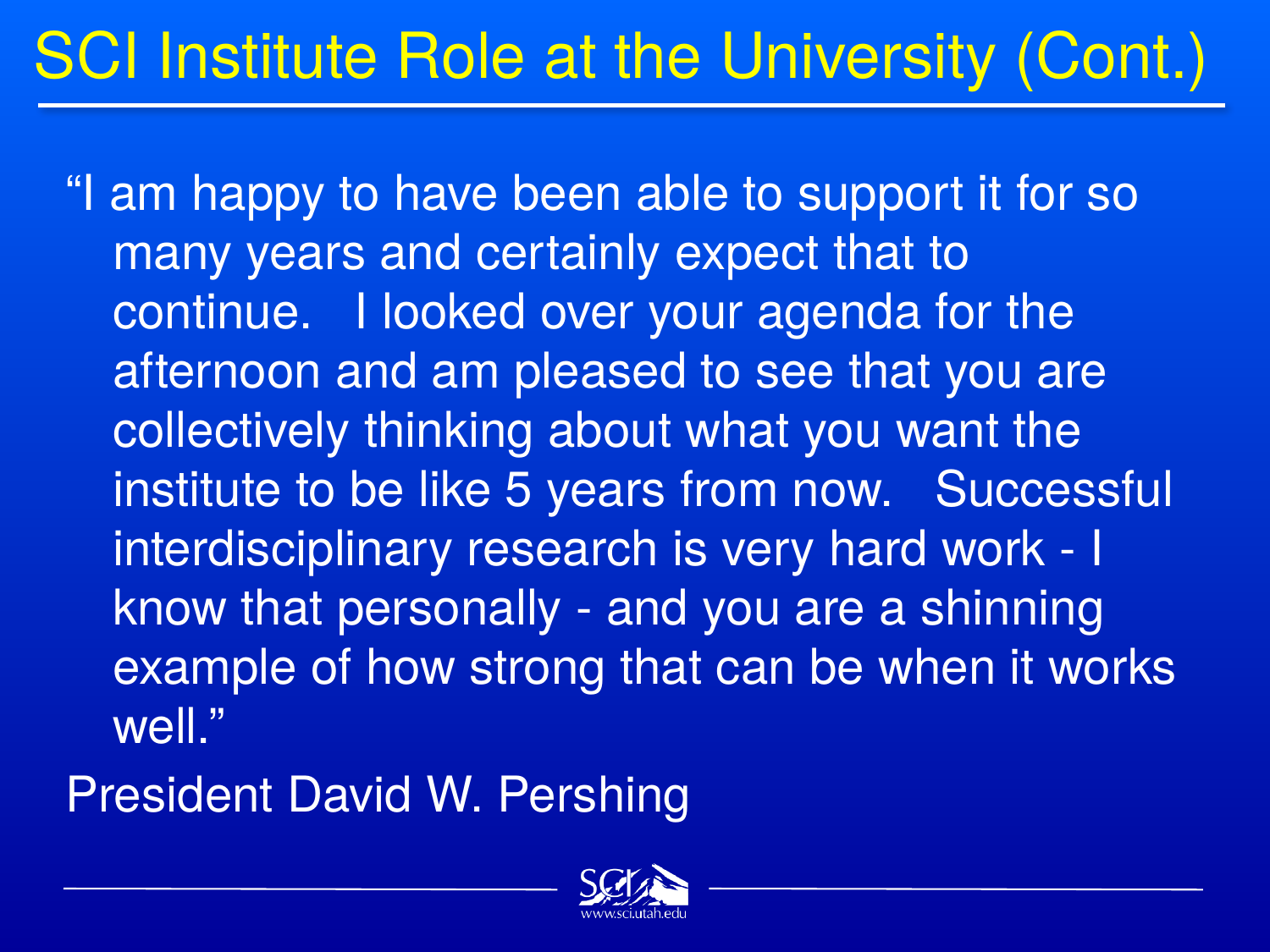

# SCI Institute Role at the University (Cont.)
“I am happy to have been able to support it for so many years and certainly expect that to continue.   I looked over your agenda for the afternoon and am pleased to see that you are collectively thinking about what you want the institute to be like 5 years from now.   Successful interdisciplinary research is very hard work - I know that personally - and you are a shinning example of how strong that can be when it works well.”
President David W. Pershing